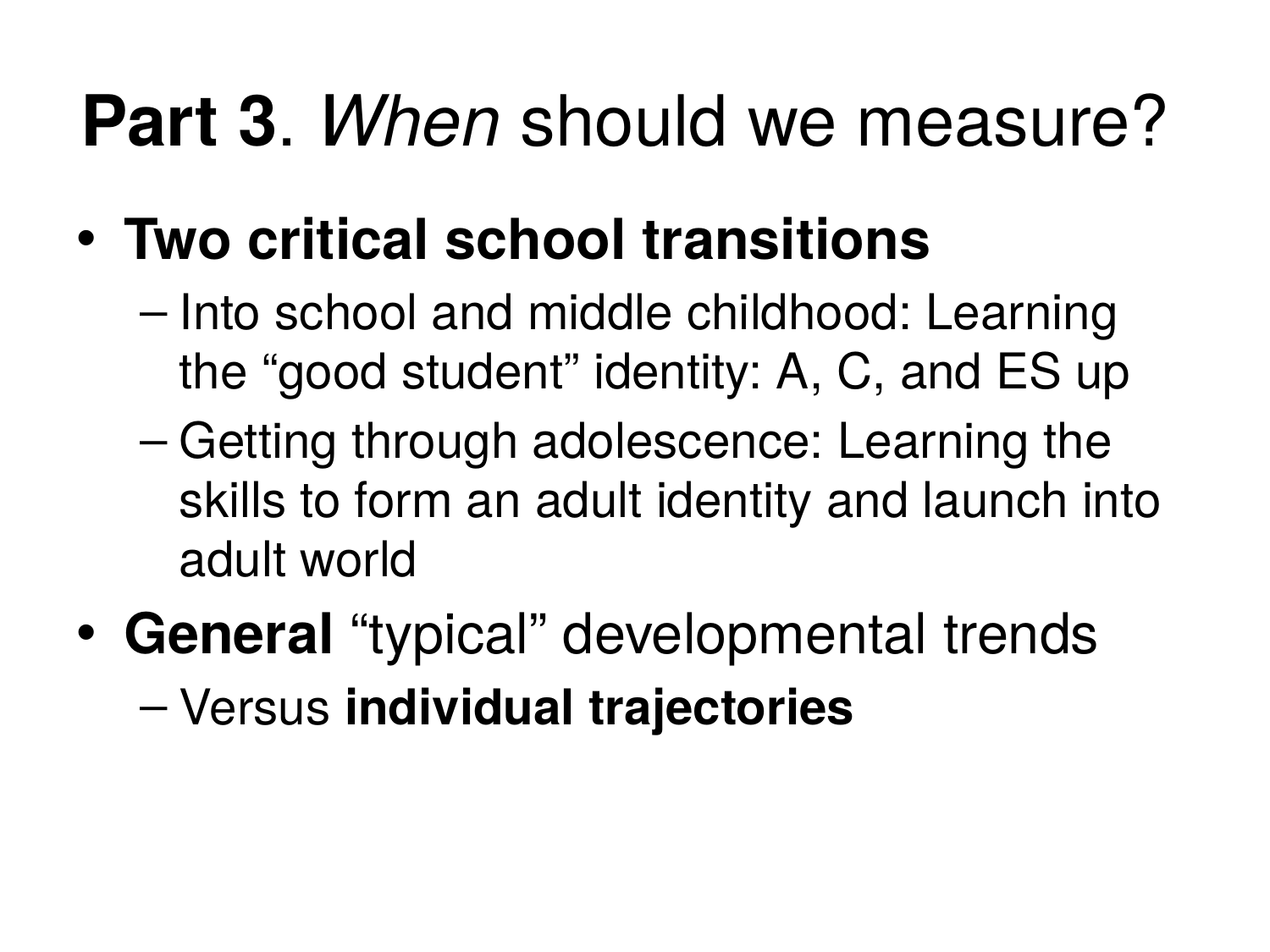

# Part 3. When should we measure?
Two critical school transitions
Into school and middle childhood: Learning the “good student” identity: A, C, and ES up
Getting through adolescence: Learning the skills to form an adult identity and launch into adult world
General “typical” developmental trends
Versus individual trajectories